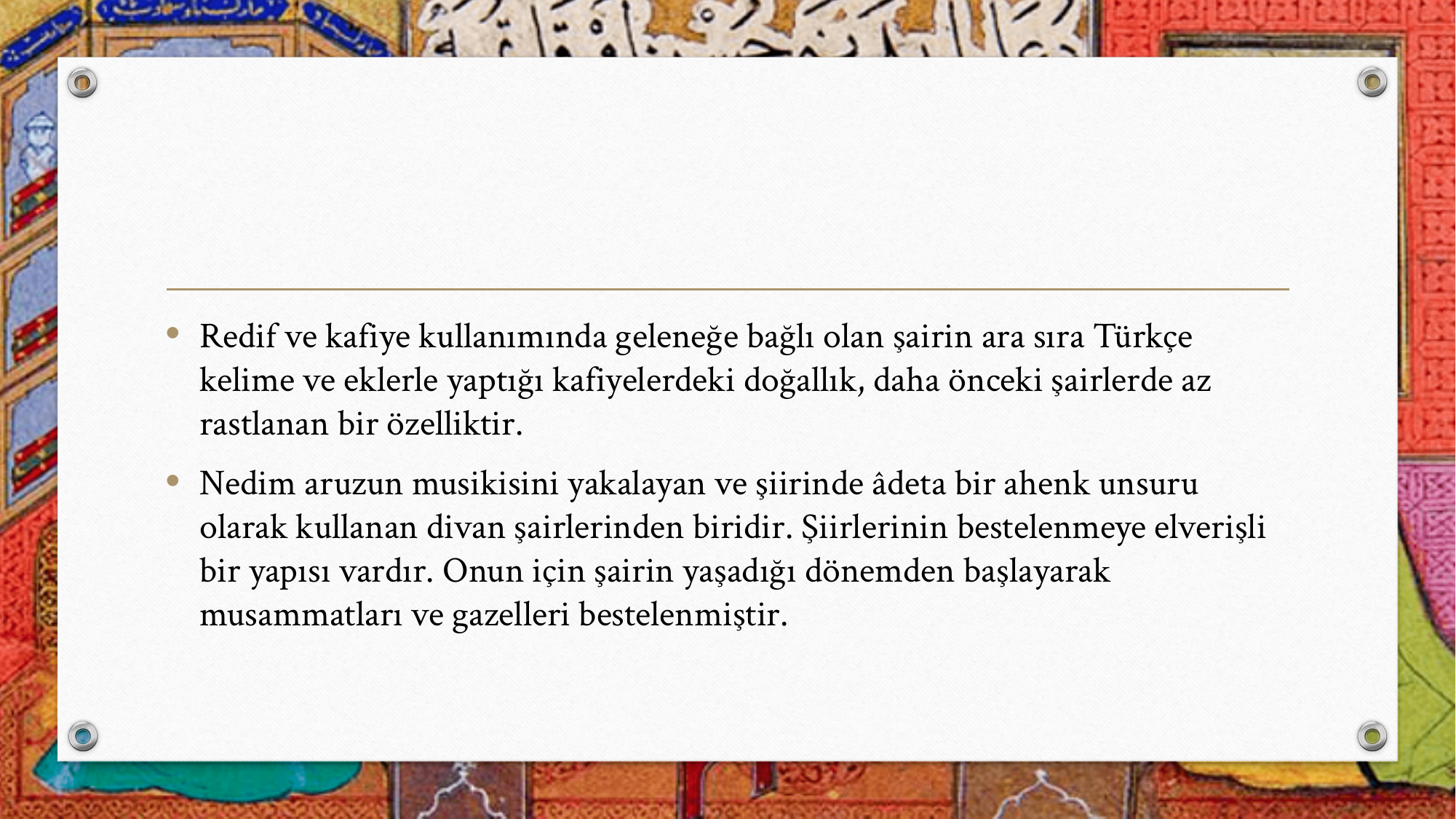

Redif ve kafiye kullanımında geleneğe bağlı olan şairin ara sıra Türkçe kelime ve eklerle yaptığı kafiyelerdeki doğallık, daha önceki şairlerde az rastlanan bir özelliktir.
Nedim aruzun musikisini yakalayan ve şiirinde âdeta bir ahenk unsuru olarak kullanan divan şairlerinden biridir. Şiirlerinin bestelenmeye elverişli bir yapısı vardır. Onun için şairin yaşadığı dönemden başlayarak musammatları ve gazelleri bestelenmiştir.